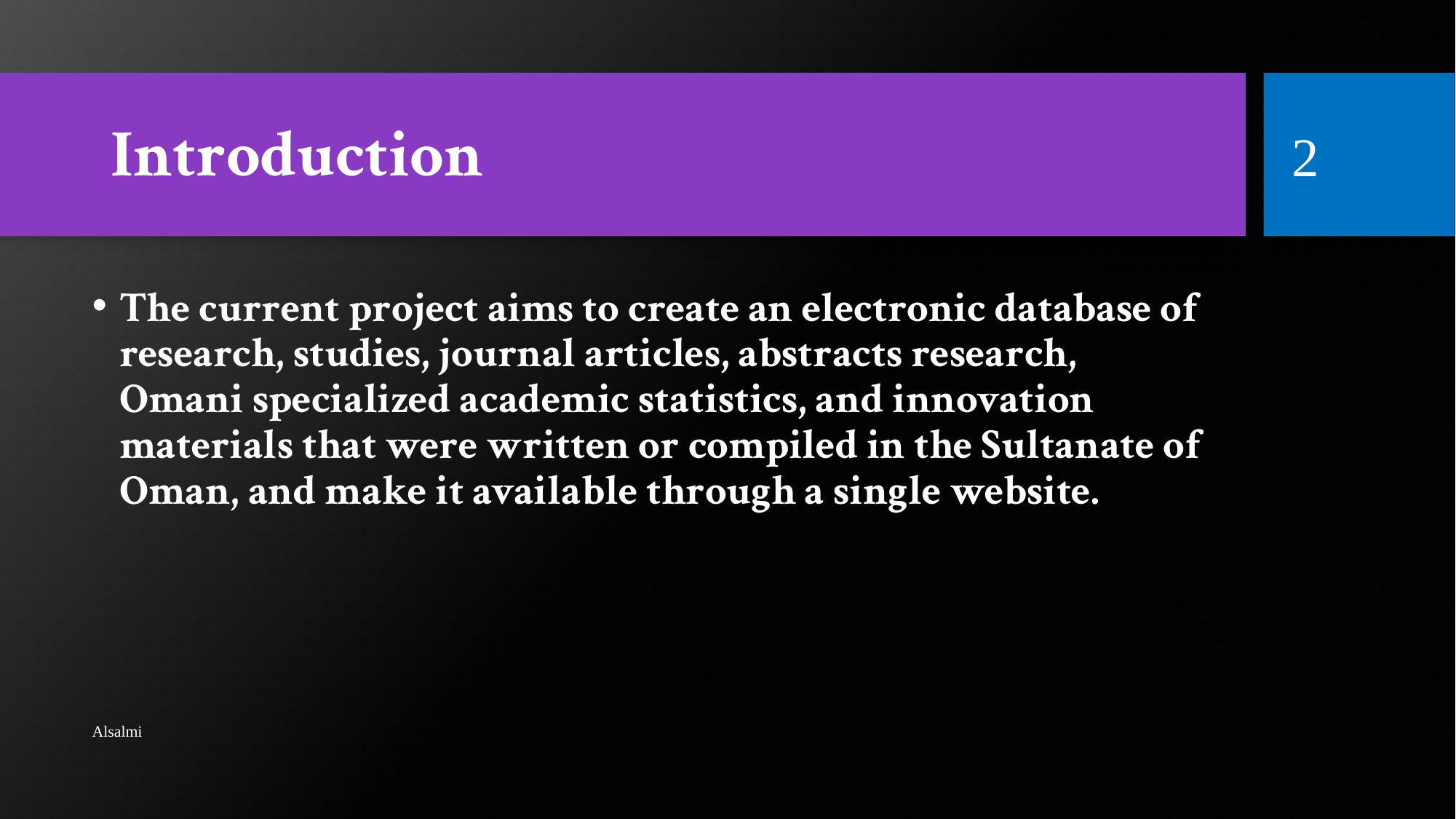

# Introduction
2
The current project aims to create an electronic database of research, studies, journal articles, abstracts research,  Omani specialized academic statistics, and innovation materials that were written or compiled in the Sultanate of Oman, and make it available through a single website.
Alsalmi